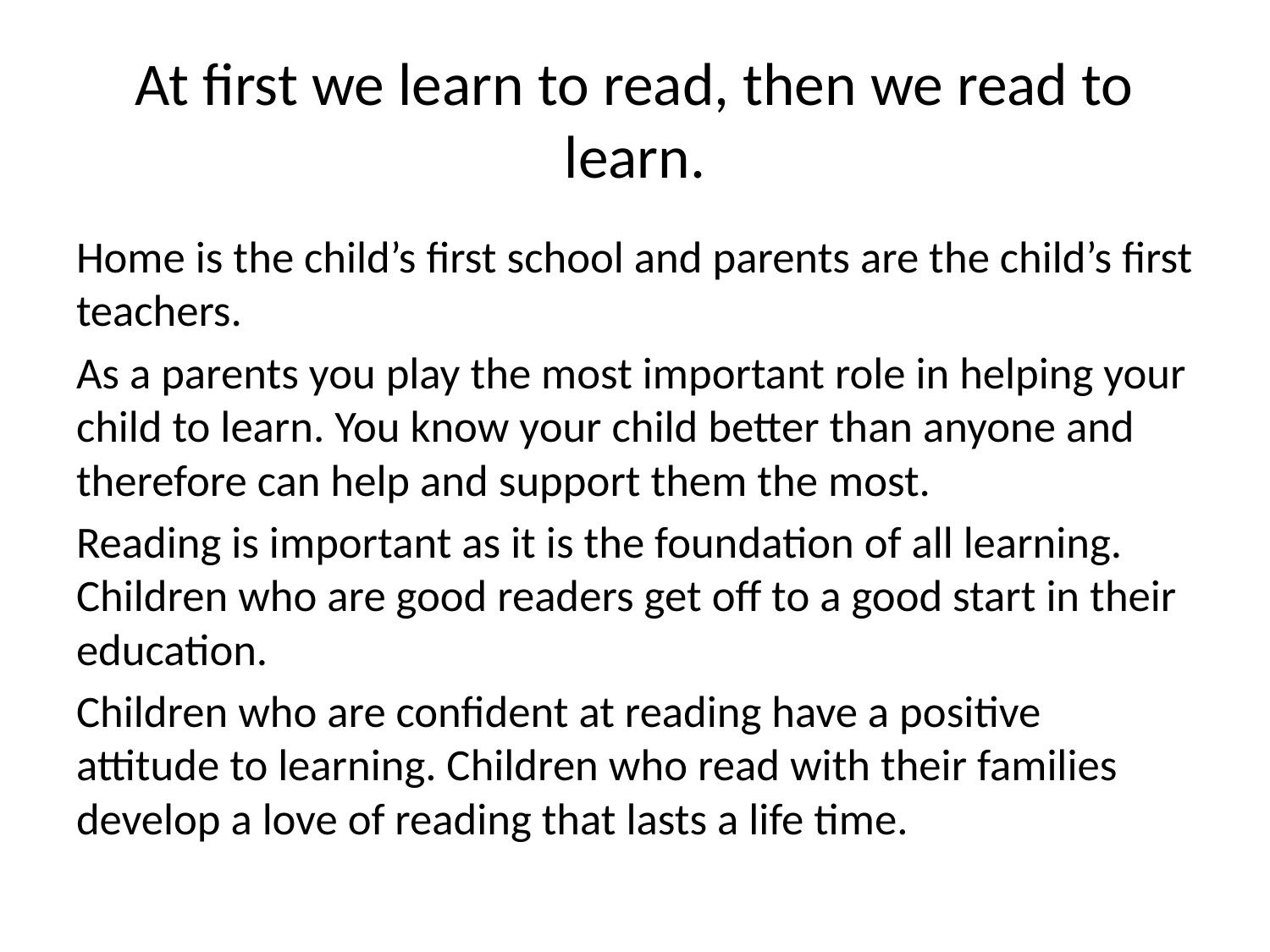

# At first we learn to read, then we read to learn.
Home is the child’s first school and parents are the child’s first teachers.
As a parents you play the most important role in helping your child to learn. You know your child better than anyone and therefore can help and support them the most.
Reading is important as it is the foundation of all learning. Children who are good readers get off to a good start in their education.
Children who are confident at reading have a positive attitude to learning. Children who read with their families develop a love of reading that lasts a life time.